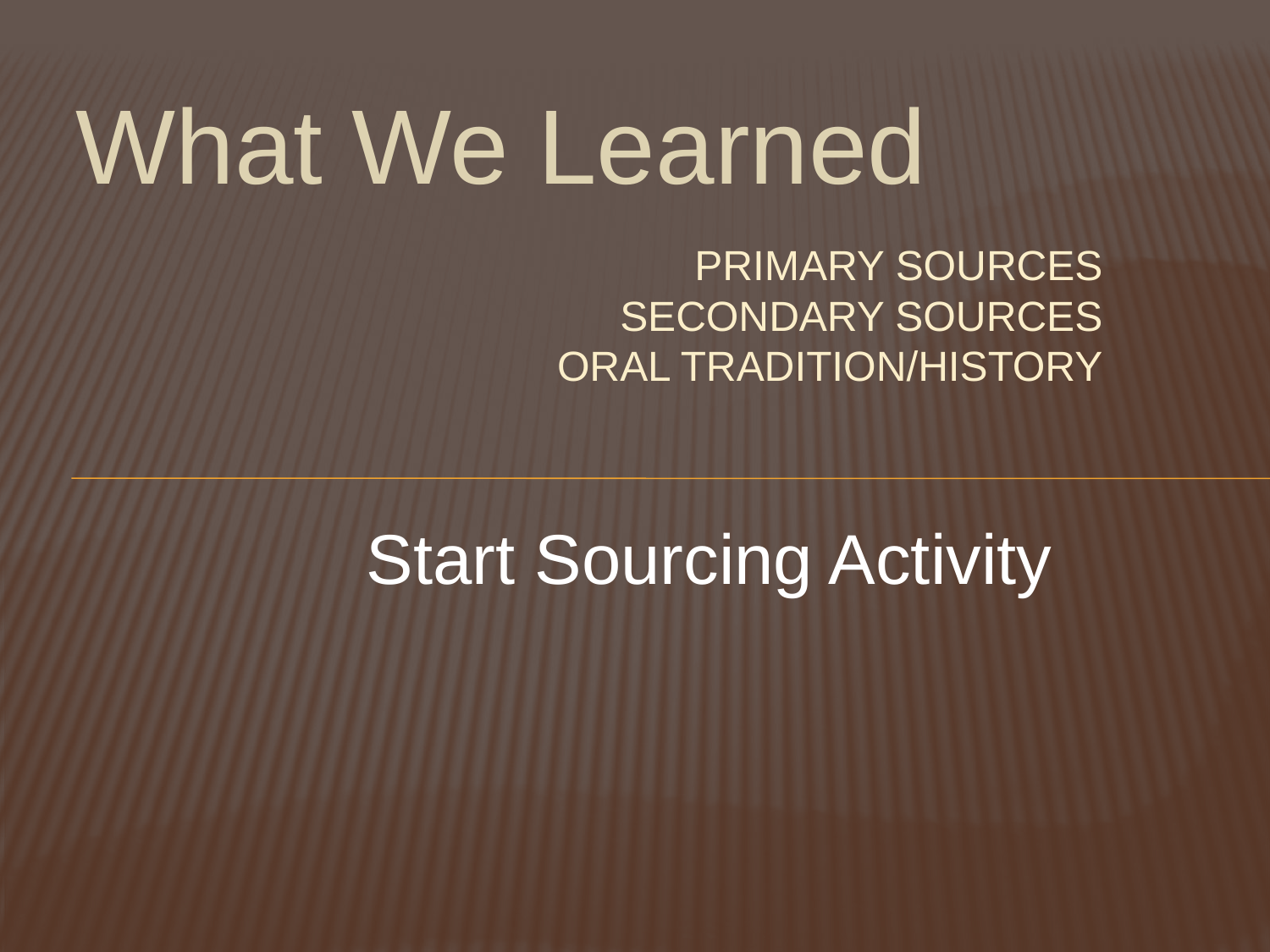

What We Learned
# Primary Sources Secondary Sources Oral Tradition/History
Start Sourcing Activity